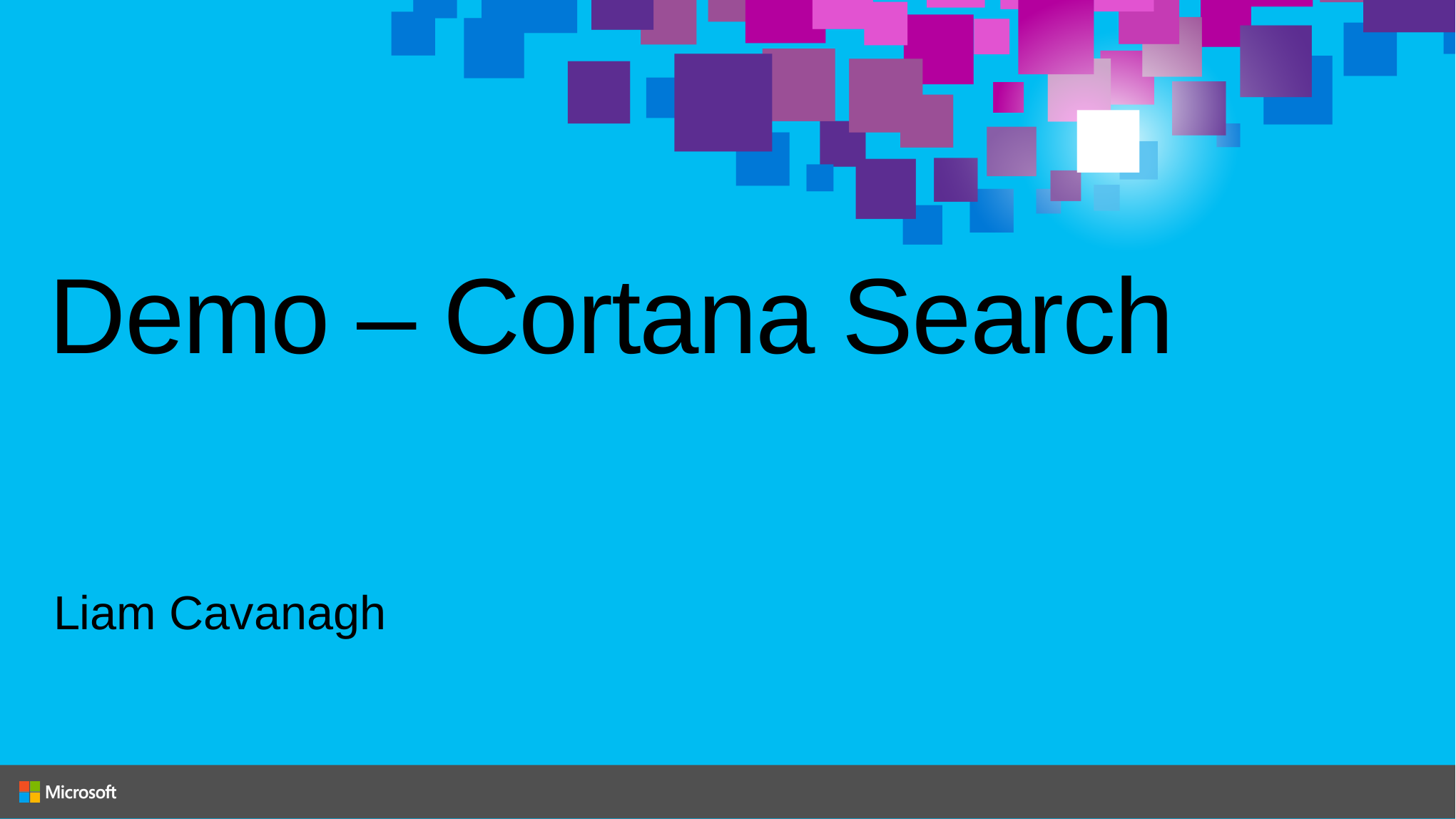

# Demo – Cortana Search
Liam Cavanagh